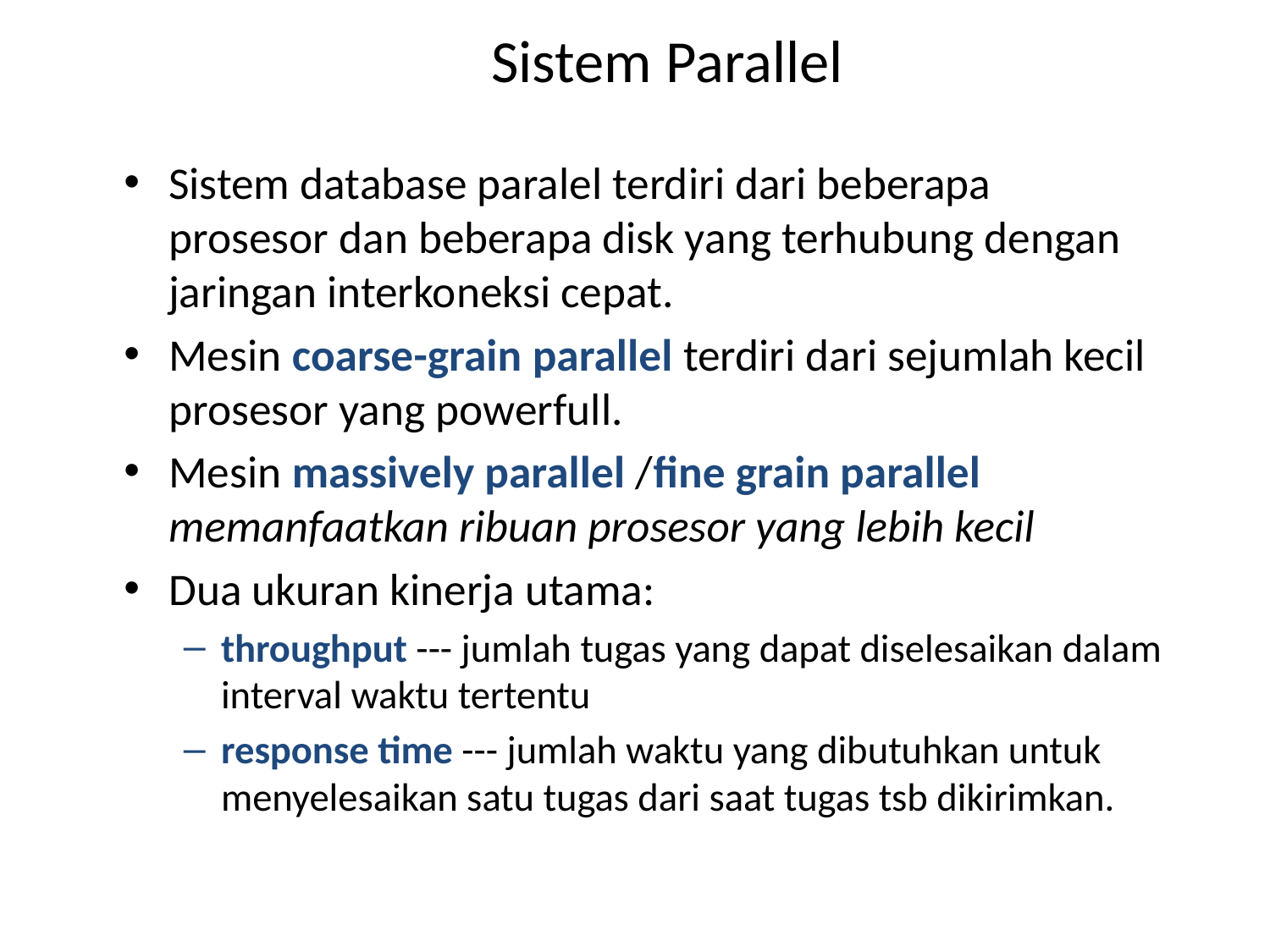

# Sistem Parallel
Sistem database paralel terdiri dari beberapa prosesor dan beberapa disk yang terhubung dengan jaringan interkoneksi cepat.
Mesin coarse-grain parallel terdiri dari sejumlah kecil prosesor yang powerfull.
Mesin massively parallel /fine grain parallel memanfaatkan ribuan prosesor yang lebih kecil
Dua ukuran kinerja utama:
throughput --- jumlah tugas yang dapat diselesaikan dalam interval waktu tertentu
response time --- jumlah waktu yang dibutuhkan untuk menyelesaikan satu tugas dari saat tugas tsb dikirimkan.